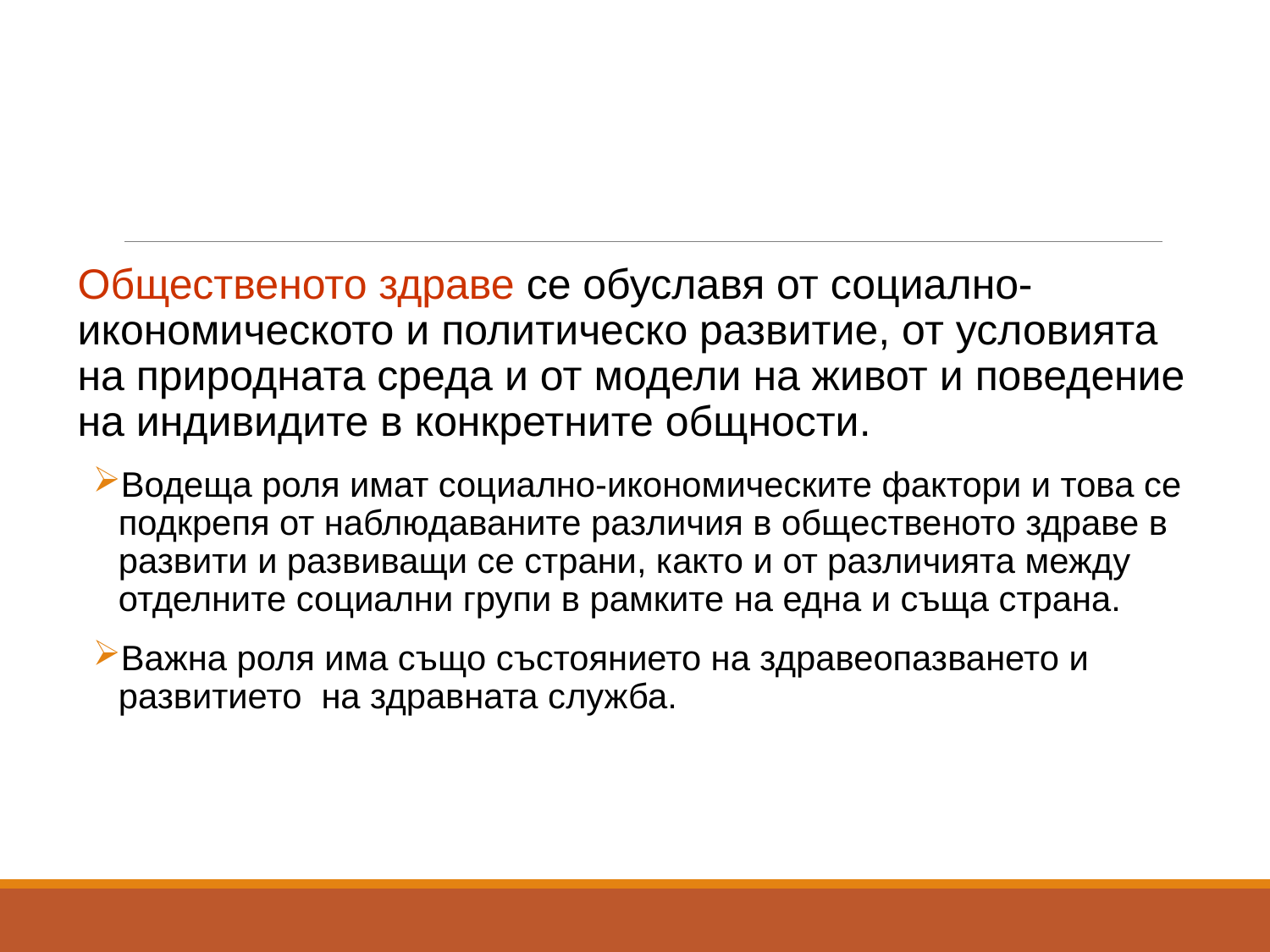

Oбщественото здраве се обуславя от социално-икономическото и политическо развитие, от условията на природната среда и от модели на живот и поведение на индивидите в конкретните общности.
Водеща роля имат социално-икономическите фактори и това се подкрепя от наблюдаваните различия в общественото здраве в развити и развиващи се страни, както и от различията между отделните социални групи в рамките на една и съща страна.
Важна роля има също състоянието на здравеопазването и  развитието  на здравната служба.